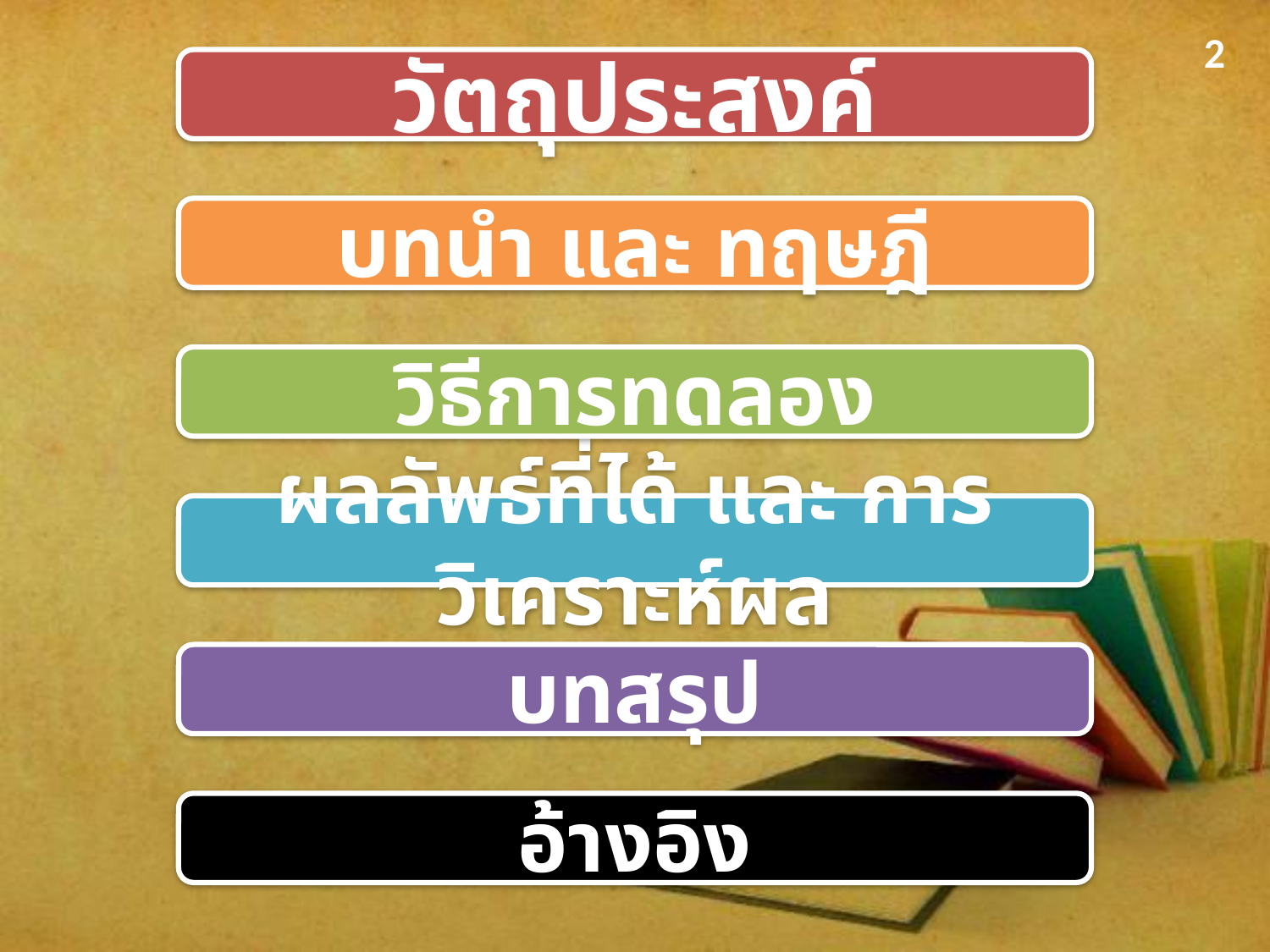

2
วัตถุประสงค์
บทนำ และ ทฤษฎี
วิธีการทดลอง
ผลลัพธ์ที่ได้ และ การวิเคราะห์ผล
บทสรุป
อ้างอิง